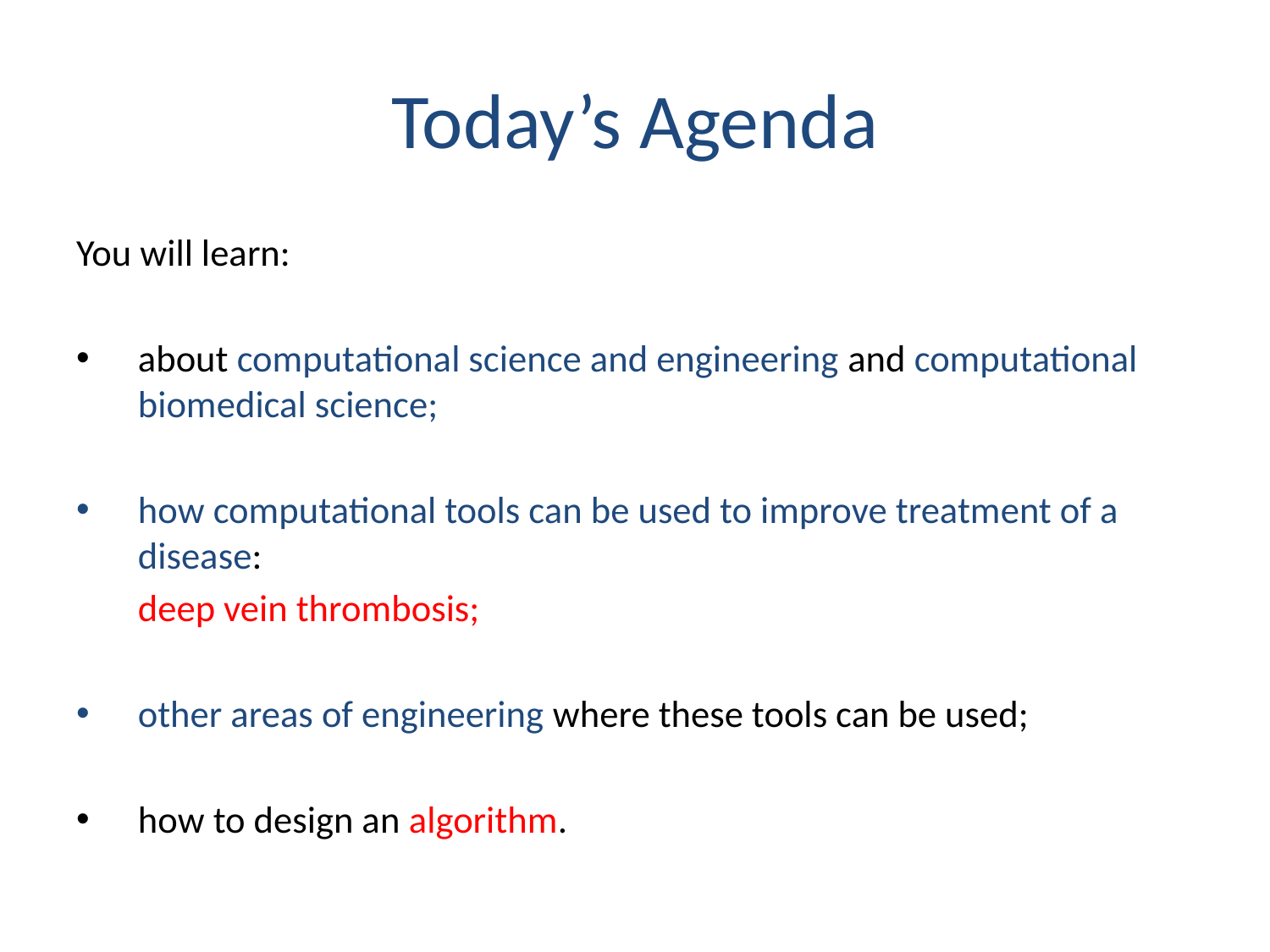

# Today’s Agenda
You will learn:

about computational science and engineering and computational biomedical science;

how computational tools can be used to improve treatment of a disease:
	deep vein thrombosis;

other areas of engineering where these tools can be used;

how to design an algorithm.